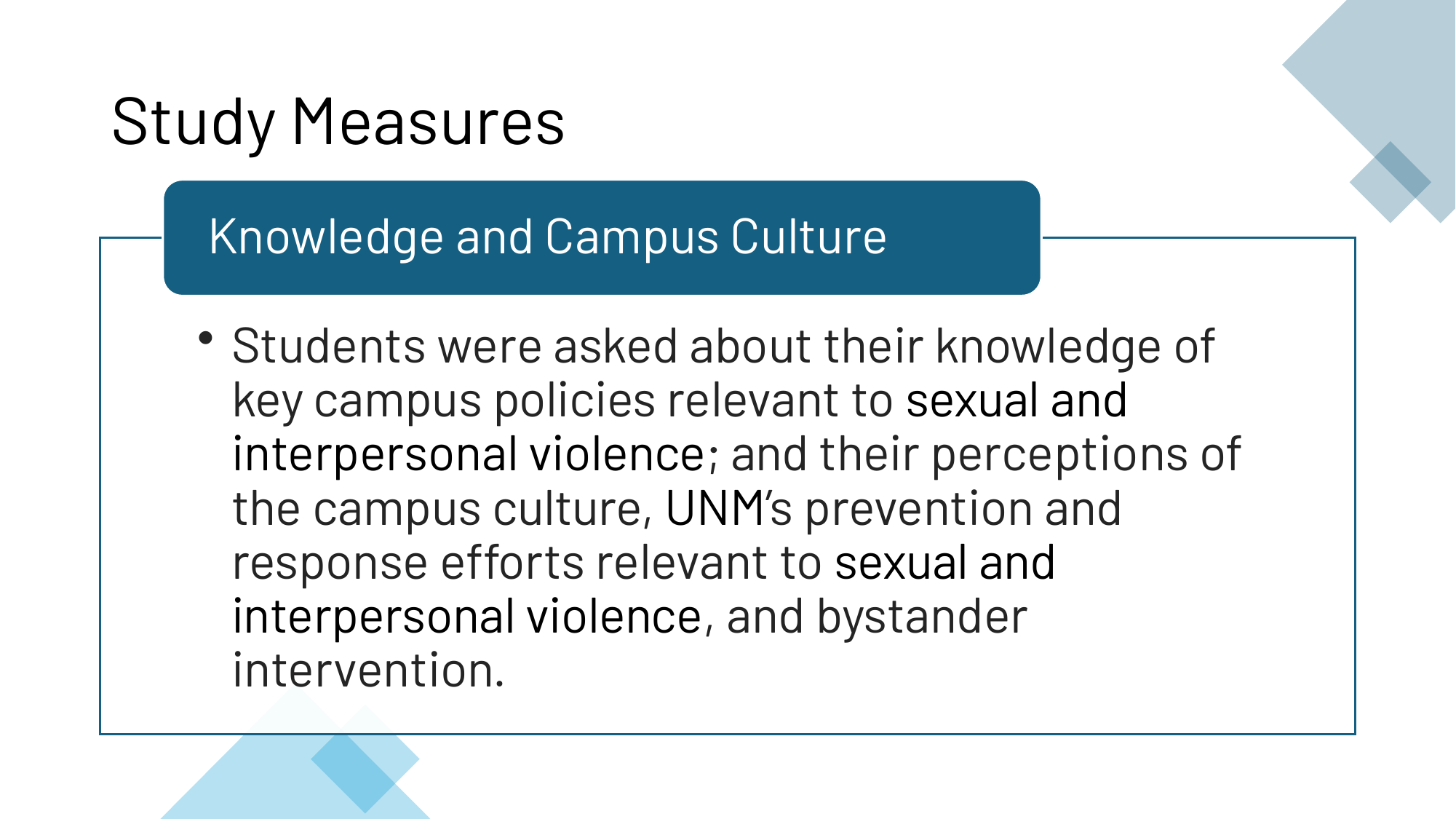

# Study Measures
Students were asked about their knowledge of key campus policies relevant to sexual and interpersonal violence; and their perceptions of the campus culture, UNM’s prevention and response efforts relevant to sexual and interpersonal violence, and bystander intervention.
Knowledge and Campus Culture